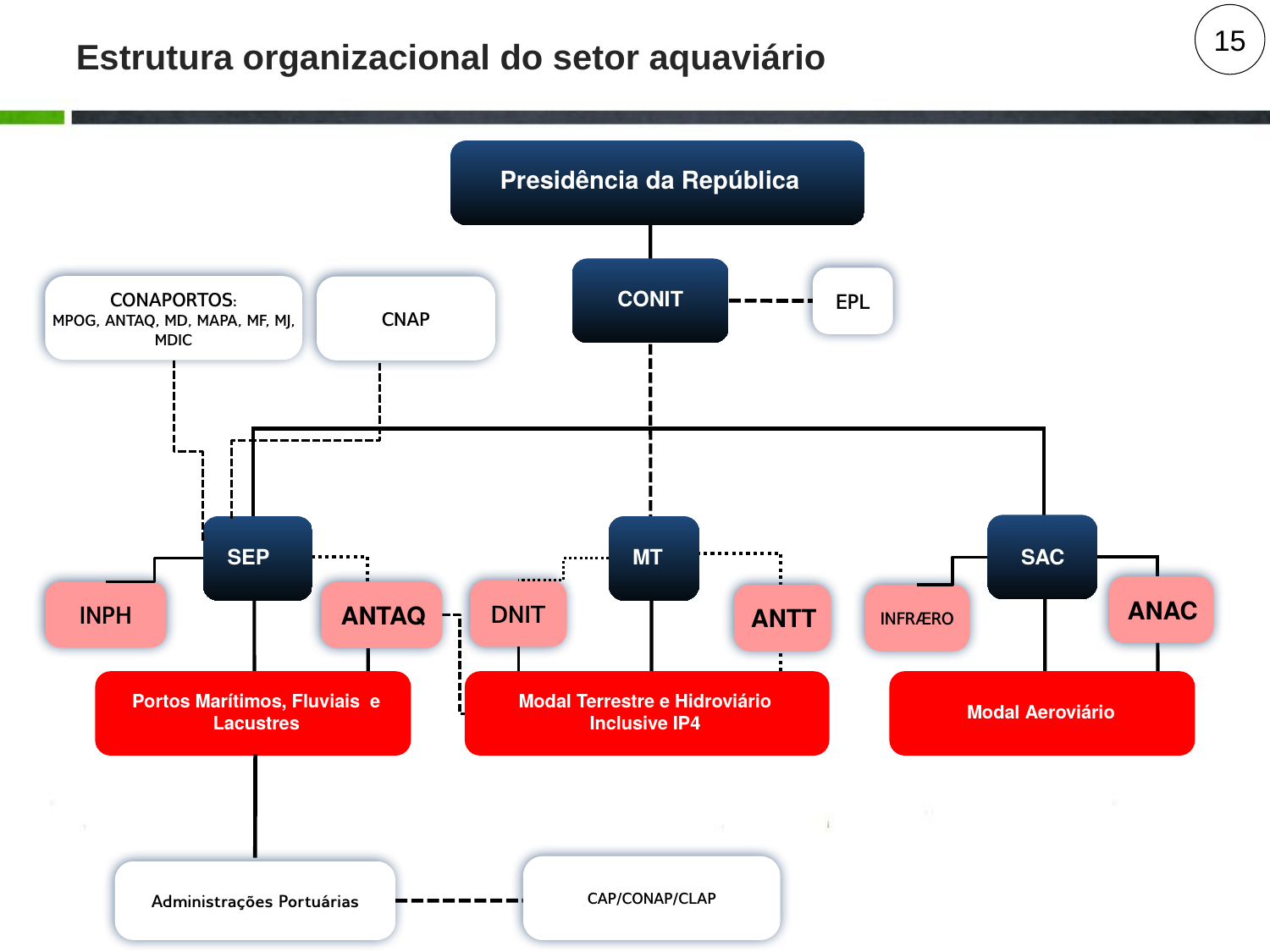

# Estrutura organizacional do setor aquaviário
15

Presidência da República

CONIT
EPL

SAC

SEP

MT

ANAC

ANTAQ

ANTT

Portos Marítimos, Fluviais  e Lacustres

Modal Terrestre e Hidroviário
Inclusive IP4

Modal Aeroviário
CAP/CONAP/CLAP
Administrações Portuárias
CONAPORTOS:
MPOG, ANTAQ, MD, MAPA, MF, MJ, MDIC
DNIT
INPH
INFRAERO
CNAP